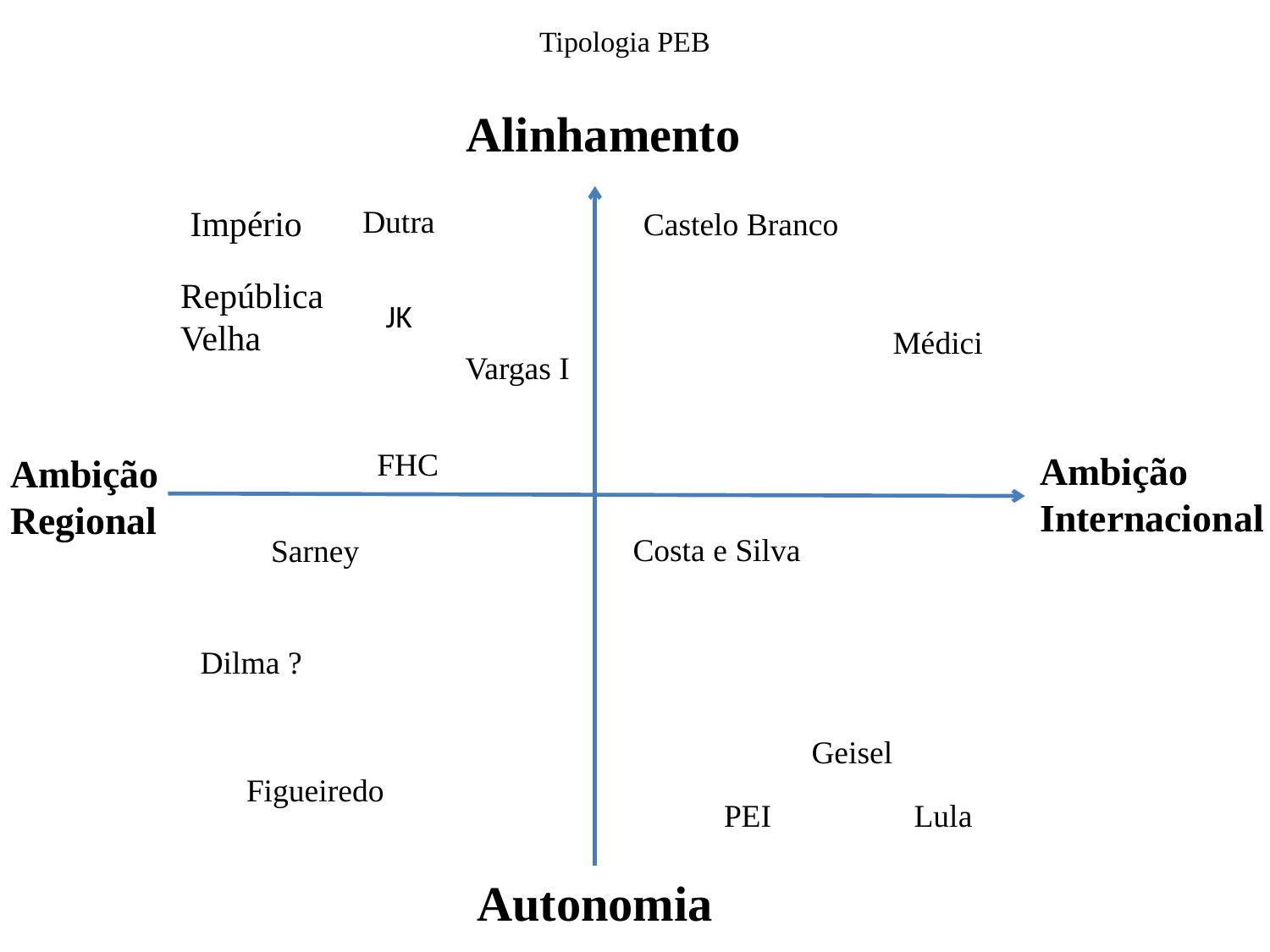

# Tipologia PEB
Alinhamento
Império
Dutra
Castelo Branco
República
Velha
JK
Médici
Vargas I
FHC
Ambição
Internacional
Ambição
Regional
Costa e Silva
Sarney
Dilma ?
Geisel
Figueiredo
PEI
Lula
Autonomia